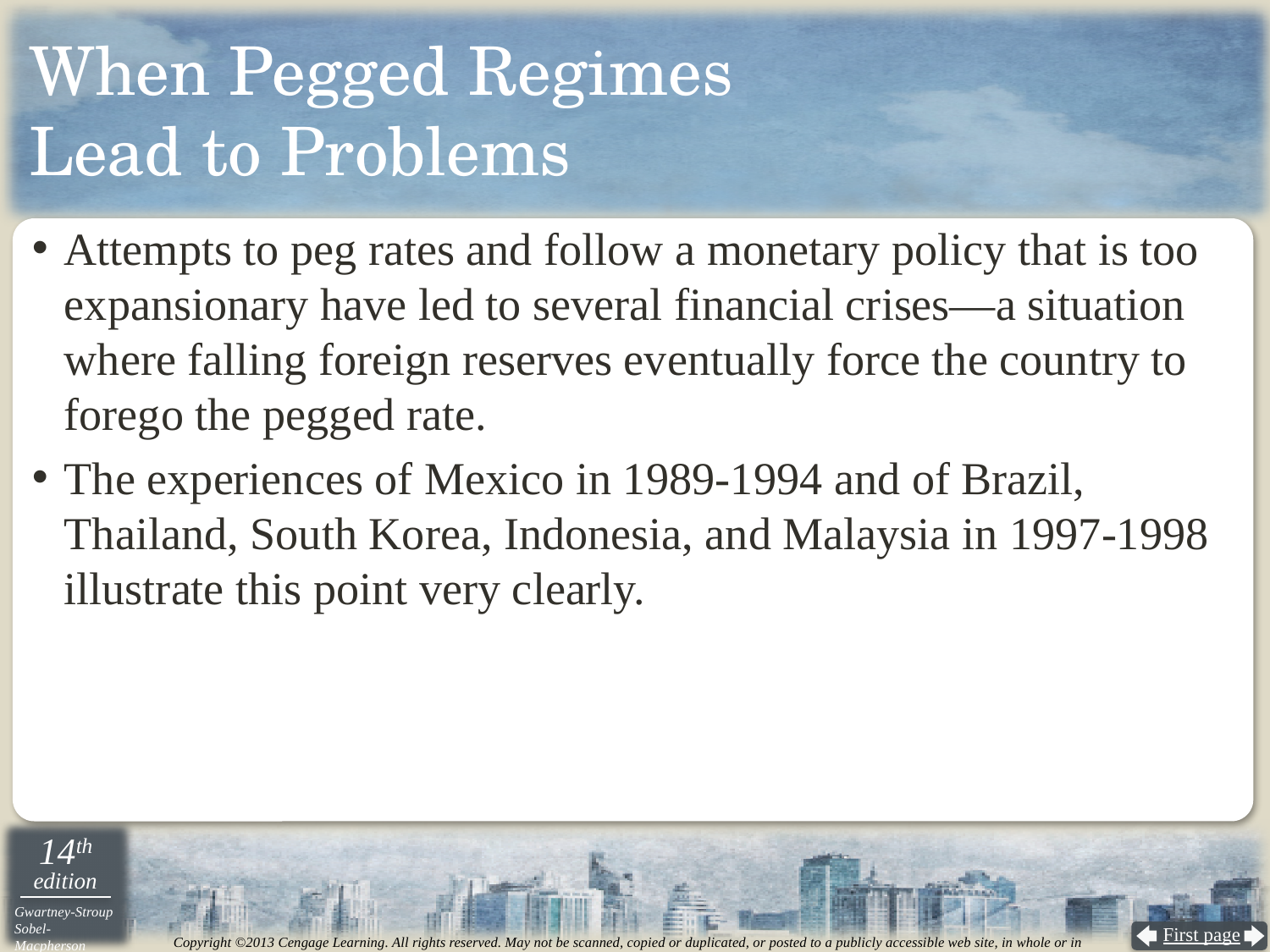

# When Pegged Regimes Lead to Problems
Attempts to peg rates and follow a monetary policy that is too expansionary have led to several financial crises—a situation where falling foreign reserves eventually force the country to forego the pegged rate.
The experiences of Mexico in 1989-1994 and of Brazil, Thailand, South Korea, Indonesia, and Malaysia in 1997-1998 illustrate this point very clearly.